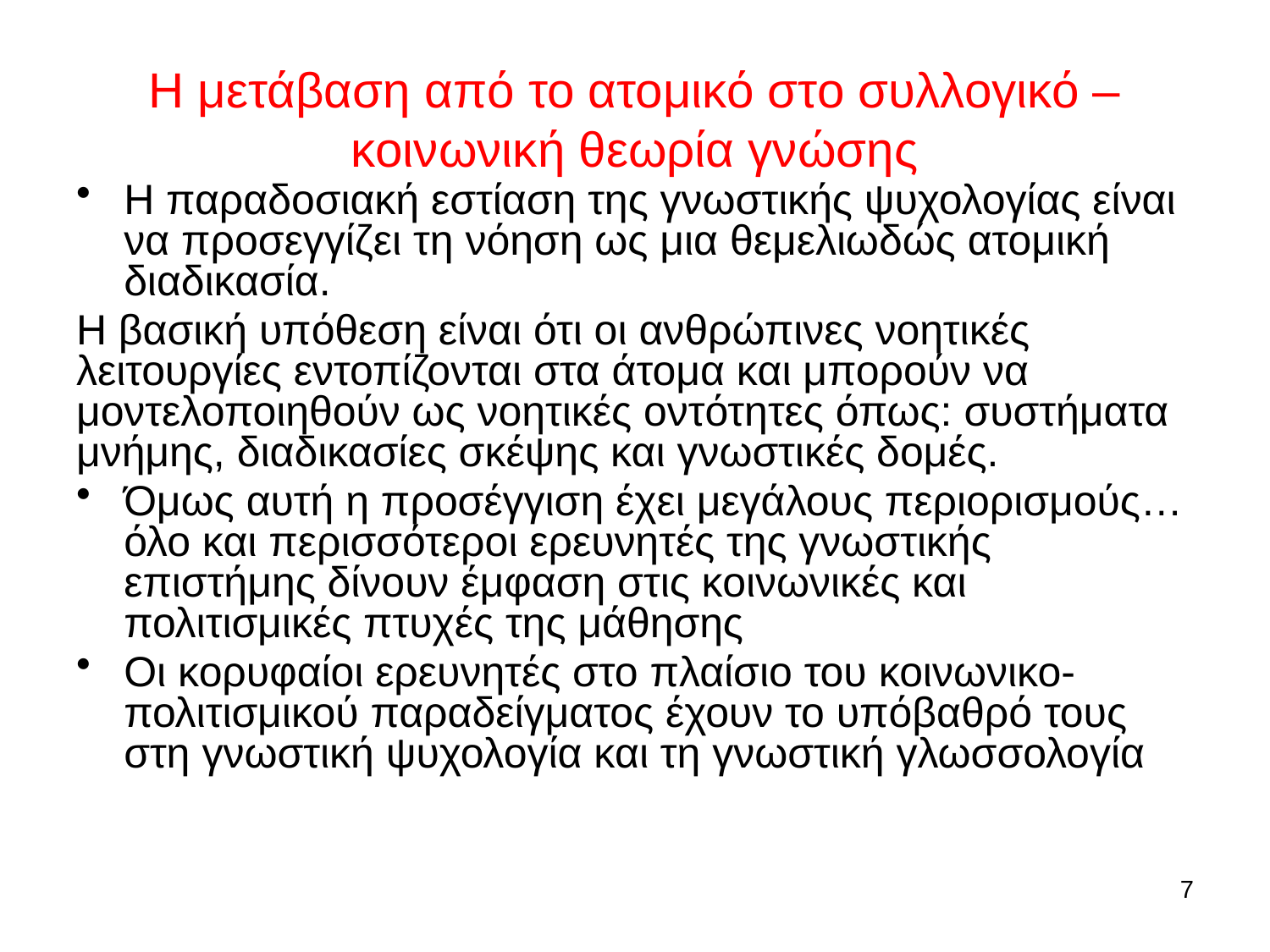

# Η μετάβαση από το ατομικό στο συλλογικό – κοινωνική θεωρία γνώσης
Η παραδοσιακή εστίαση της γνωστικής ψυχολογίας είναι να προσεγγίζει τη νόηση ως μια θεμελιωδώς ατομική διαδικασία.
Η βασική υπόθεση είναι ότι οι ανθρώπινες νοητικές λειτουργίες εντοπίζονται στα άτομα και μπορούν να μοντελοποιηθούν ως νοητικές οντότητες όπως: συστήματα μνήμης, διαδικασίες σκέψης και γνωστικές δομές.
Όμως αυτή η προσέγγιση έχει μεγάλους περιορισμούς… όλο και περισσότεροι ερευνητές της γνωστικής επιστήμης δίνουν έμφαση στις κοινωνικές και πολιτισμικές πτυχές της μάθησης
Οι κορυφαίοι ερευνητές στο πλαίσιο του κοινωνικο-πολιτισμικού παραδείγματος έχουν το υπόβαθρό τους στη γνωστική ψυχολογία και τη γνωστική γλωσσολογία
7